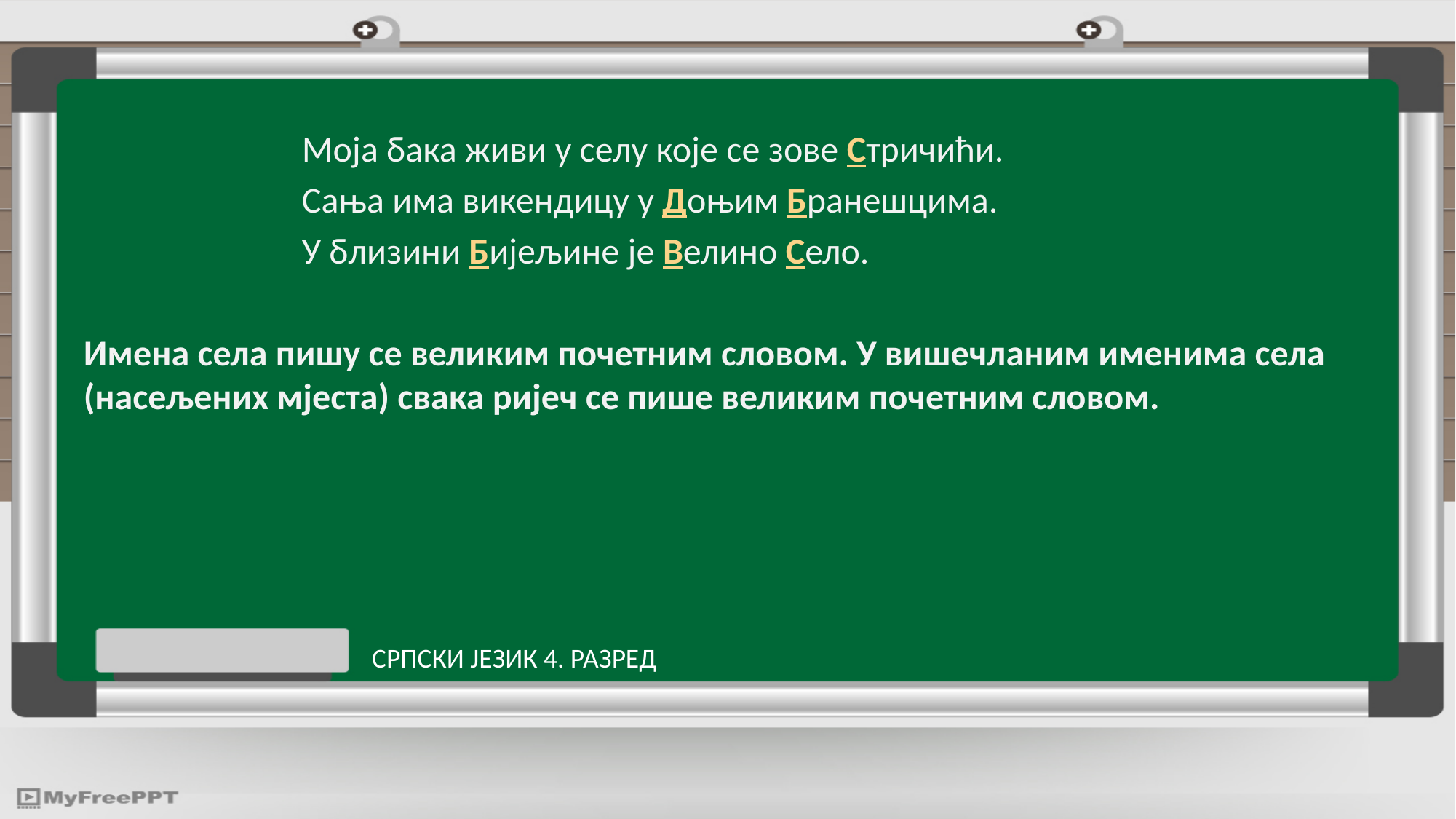

Моја бака живи у селу које се зове Стричићи.
		Сања има викендицу у Доњим Бранешцима.
		У близини Бијељине је Велино Село.

Имена села пишу се великим почетним словом. У вишечланим именима села (насељених мјеста) свака ријеч се пише великим почетним словом.
СРПСКИ ЈЕЗИК 4. РАЗРЕД